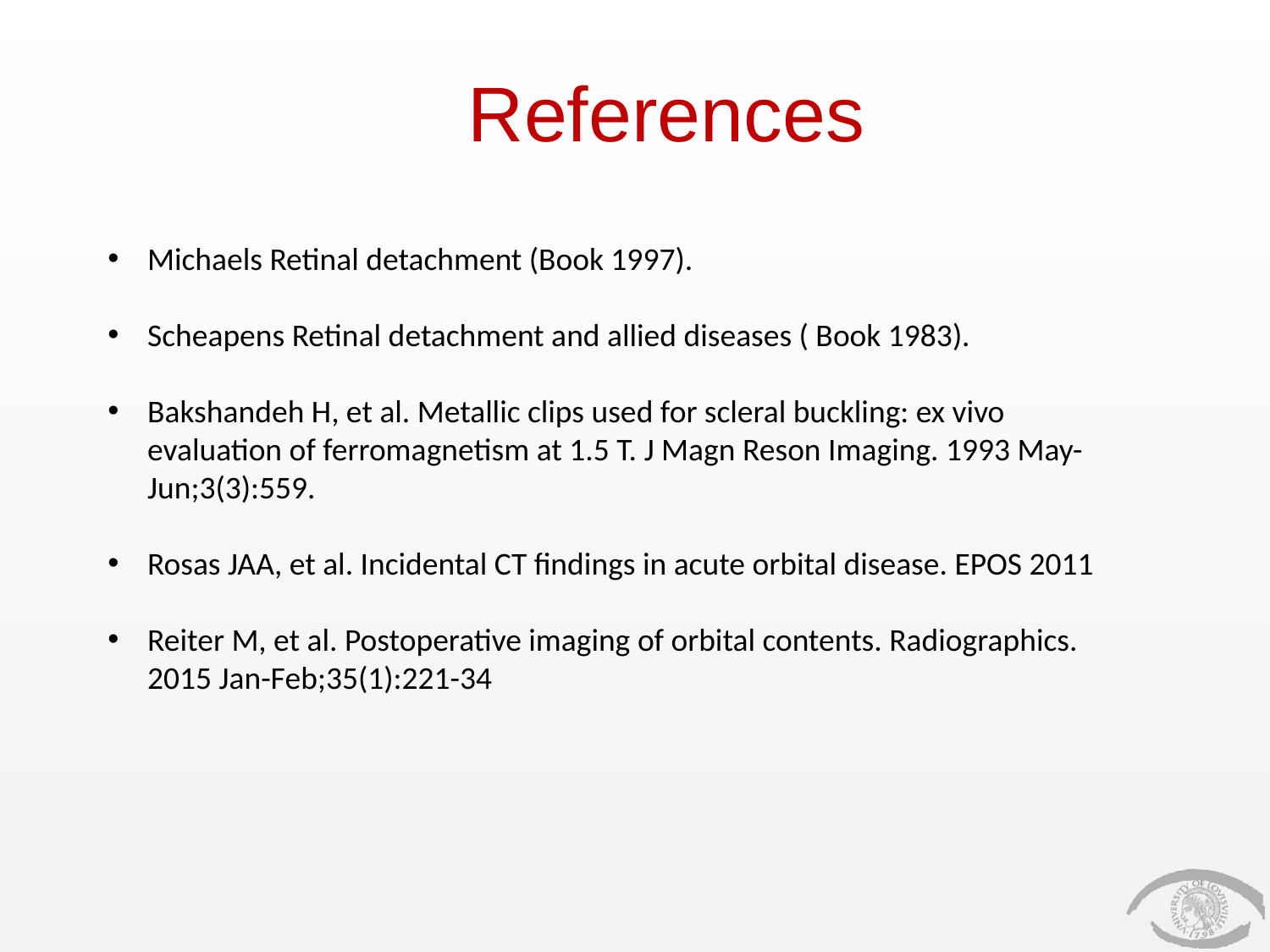

# References

Michaels Retinal detachment (Book 1997).

Scheapens Retinal detachment and allied diseases ( Book 1983).

Bakshandeh H, et al. Metallic clips used for scleral buckling: ex vivo evaluation of ferromagnetism at 1.5 T. J Magn Reson Imaging. 1993 May-Jun;3(3):559.

Rosas JAA, et al. Incidental CT findings in acute orbital disease. EPOS 2011

Reiter M, et al. Postoperative imaging of orbital contents. Radiographics. 2015 Jan-Feb;35(1):221-34